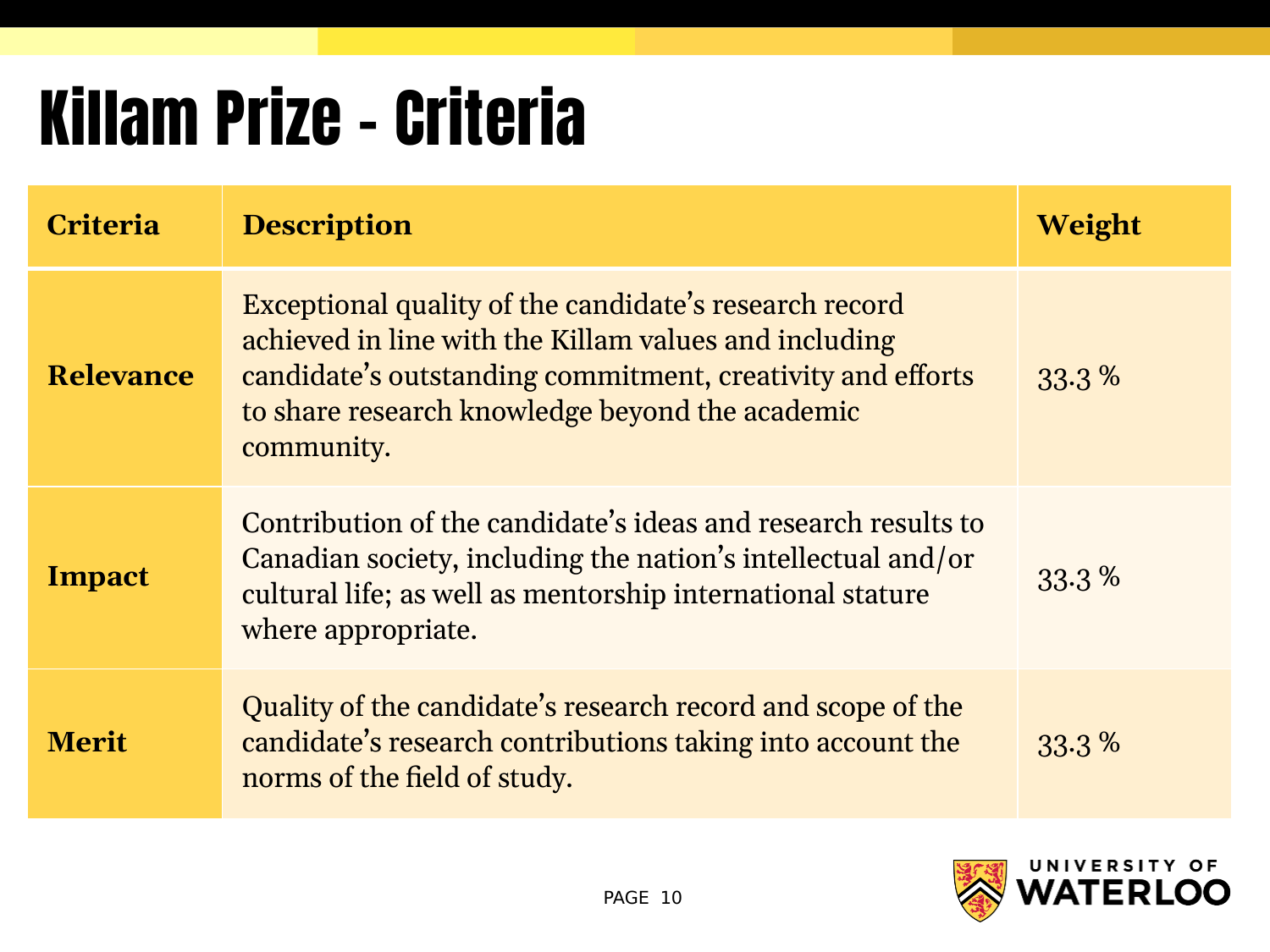

# Killam Prize – Criteria
| Criteria | Description | Weight |
| --- | --- | --- |
| Relevance | Exceptional quality of the candidate’s research record achieved in line with the Killam values and including candidate’s outstanding commitment, creativity and efforts to share research knowledge beyond the academic community. | 33.3 % |
| Impact | Contribution of the candidate’s ideas and research results to Canadian society, including the nation’s intellectual and/or cultural life; as well as mentorship international stature where appropriate. | 33.3 % |
| Merit | Quality of the candidate’s research record and scope of the candidate’s research contributions taking into account the norms of the field of study. | 33.3 % |
PAGE  10